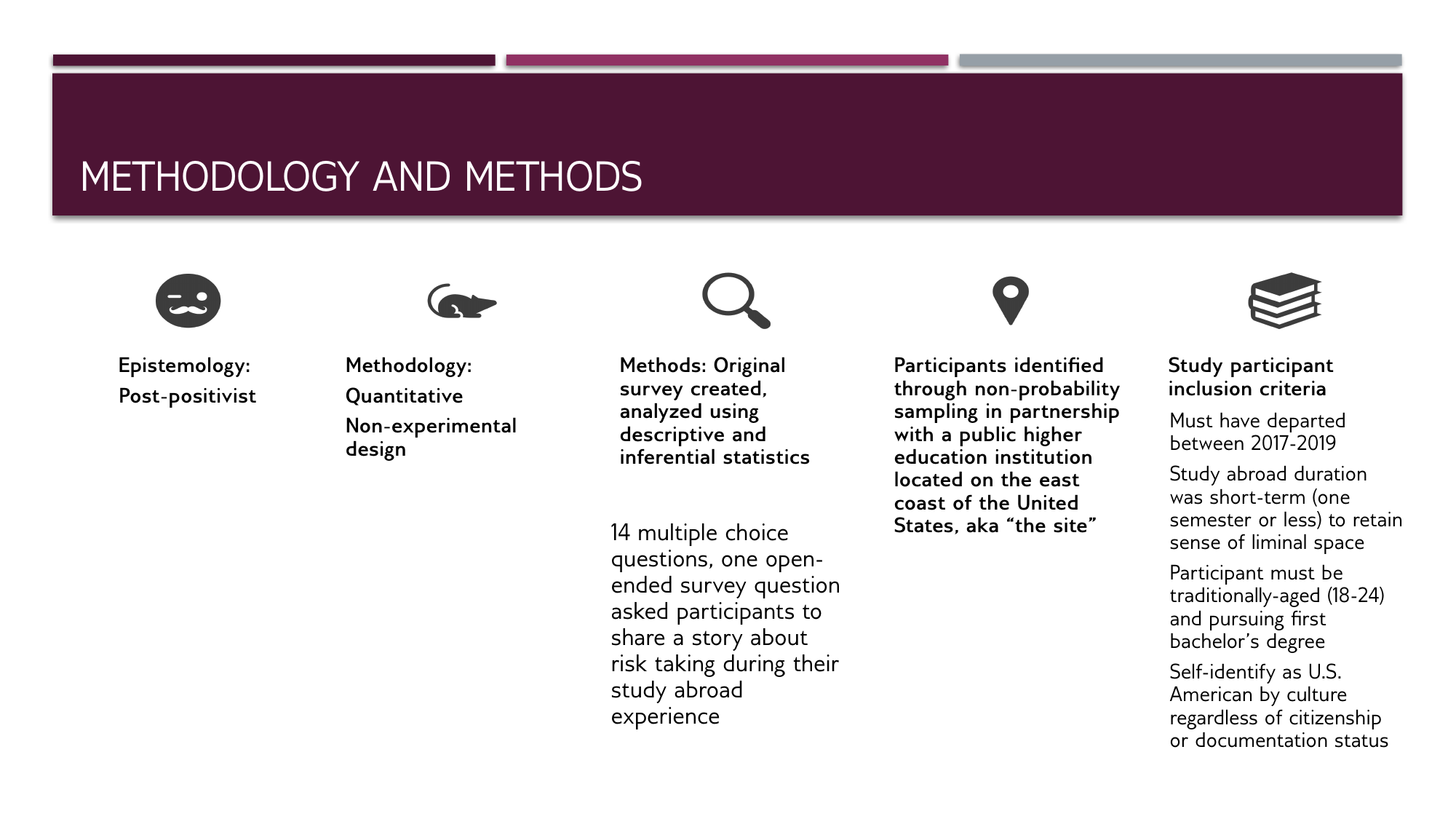

# Methodology and Methods
Epistemology:
Post-positivist
Methodology:
Quantitative
Non-experimental design
Methods: Original survey created, analyzed using descriptive and inferential statistics
14 multiple choice questions, one open-ended survey question asked participants to share a story about risk taking during their study abroad experience
Participants identified through non-probability sampling in partnership with a public higher education institution located on the east coast of the United States, aka “the site”
Study participant inclusion criteria
Must have departed between 2017-2019
Study abroad duration was short-term (one semester or less) to retain sense of liminal space
Participant must be traditionally-aged (18-24) and pursuing first bachelor’s degree
Self-identify as U.S. American by culture regardless of citizenship or documentation status